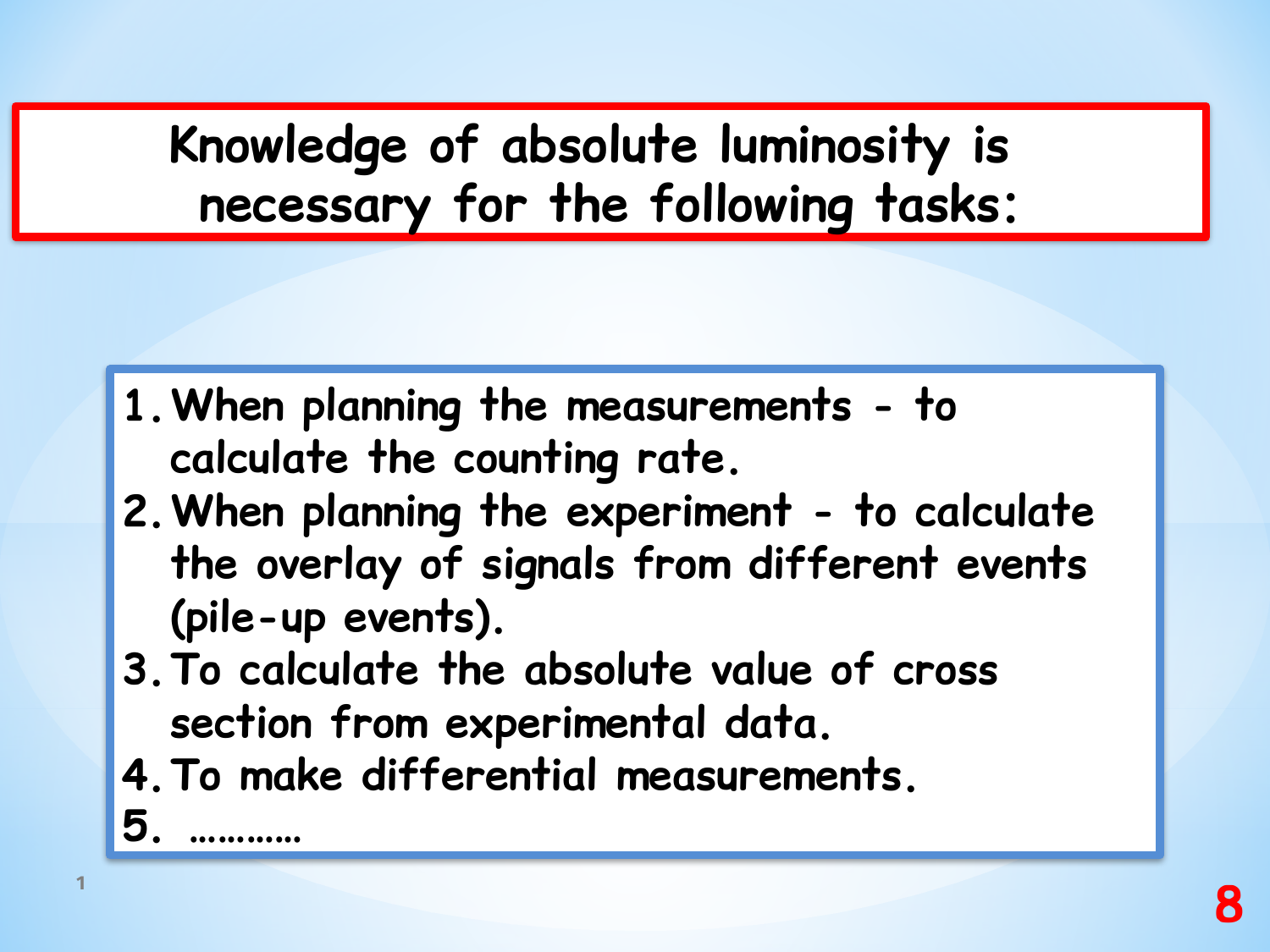

Knowledge of absolute luminosity is
necessary for the following tasks:
When planning the measurements - to calculate the counting rate.
When planning the experiment - to calculate the overlay of signals from different events (pile-up events).
To calculate the absolute value of cross section from experimental data.
To make differential measurements.
 …………
1
8